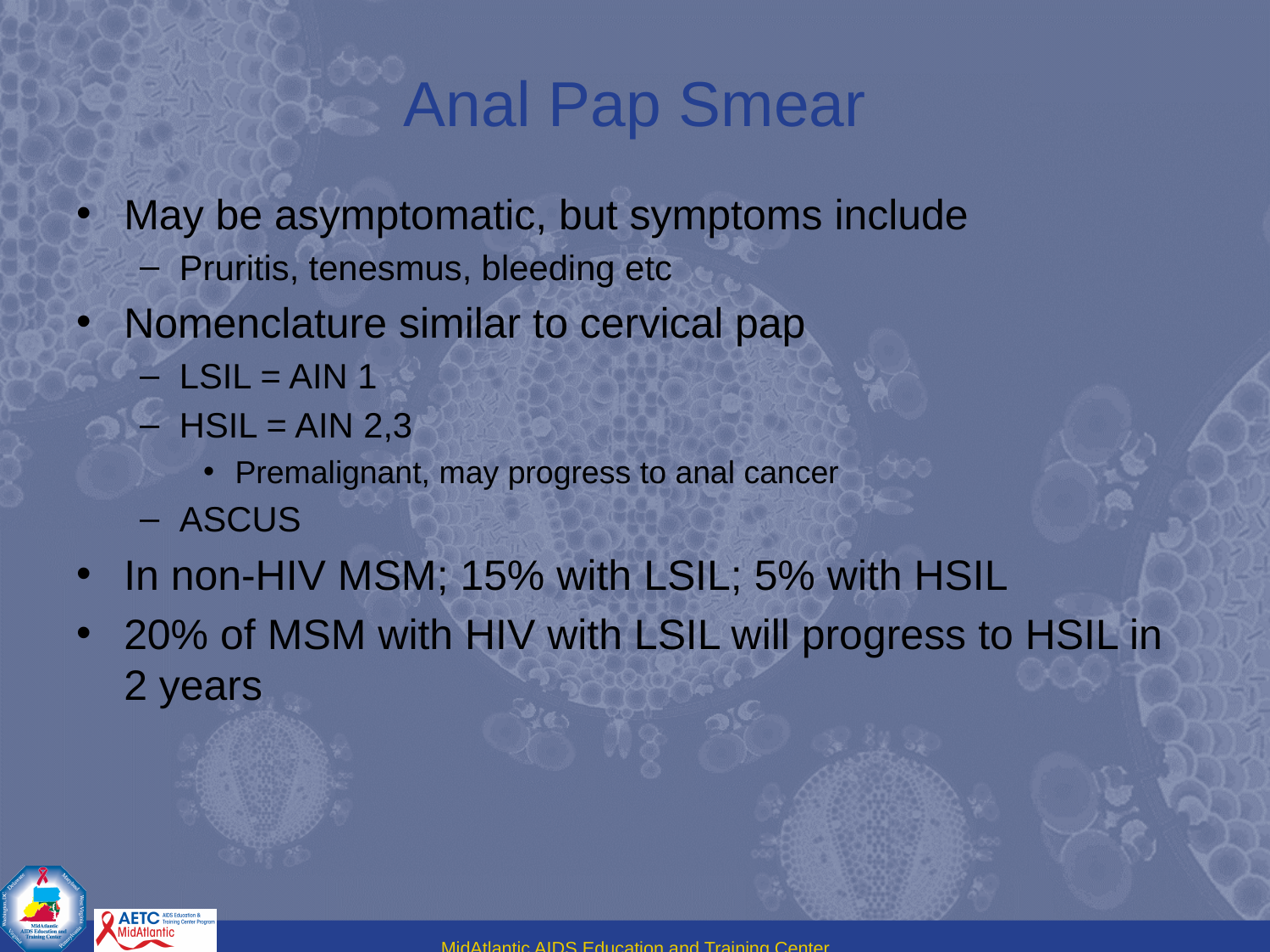

# Anal Pap Smear
May be asymptomatic, but symptoms include
Pruritis, tenesmus, bleeding etc
Nomenclature similar to cervical pap
LSIL = AIN 1
HSIL = AIN 2,3
Premalignant, may progress to anal cancer
ASCUS
In non-HIV MSM; 15% with LSIL; 5% with HSIL
20% of MSM with HIV with LSIL will progress to HSIL in 2 years